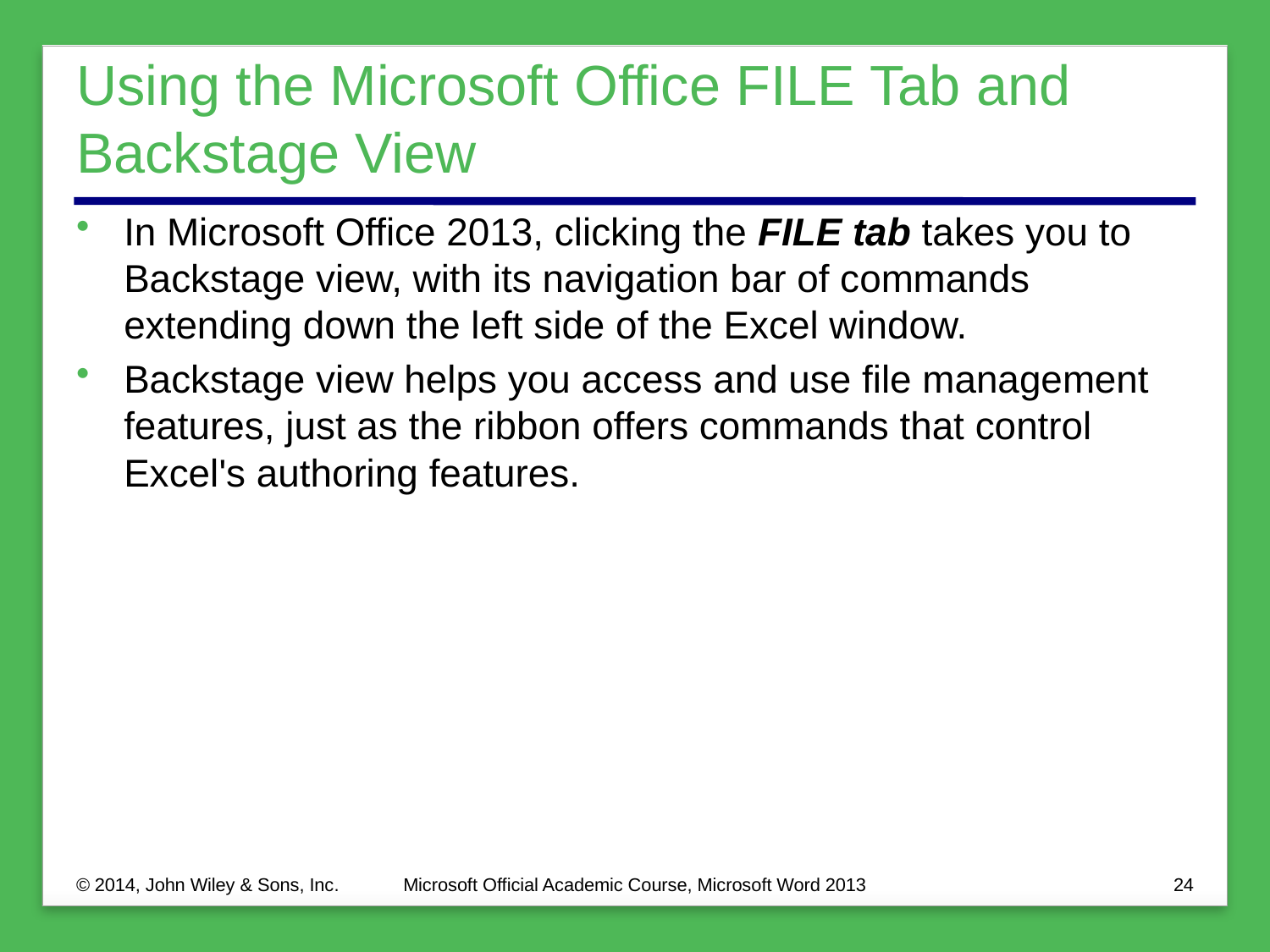

# Using the Microsoft Office FILE Tab and Backstage View
In Microsoft Office 2013, clicking the FILE tab takes you to Backstage view, with its navigation bar of commands extending down the left side of the Excel window.
Backstage view helps you access and use file management features, just as the ribbon offers commands that control Excel's authoring features.
© 2014, John Wiley & Sons, Inc.
Microsoft Official Academic Course, Microsoft Word 2013
24